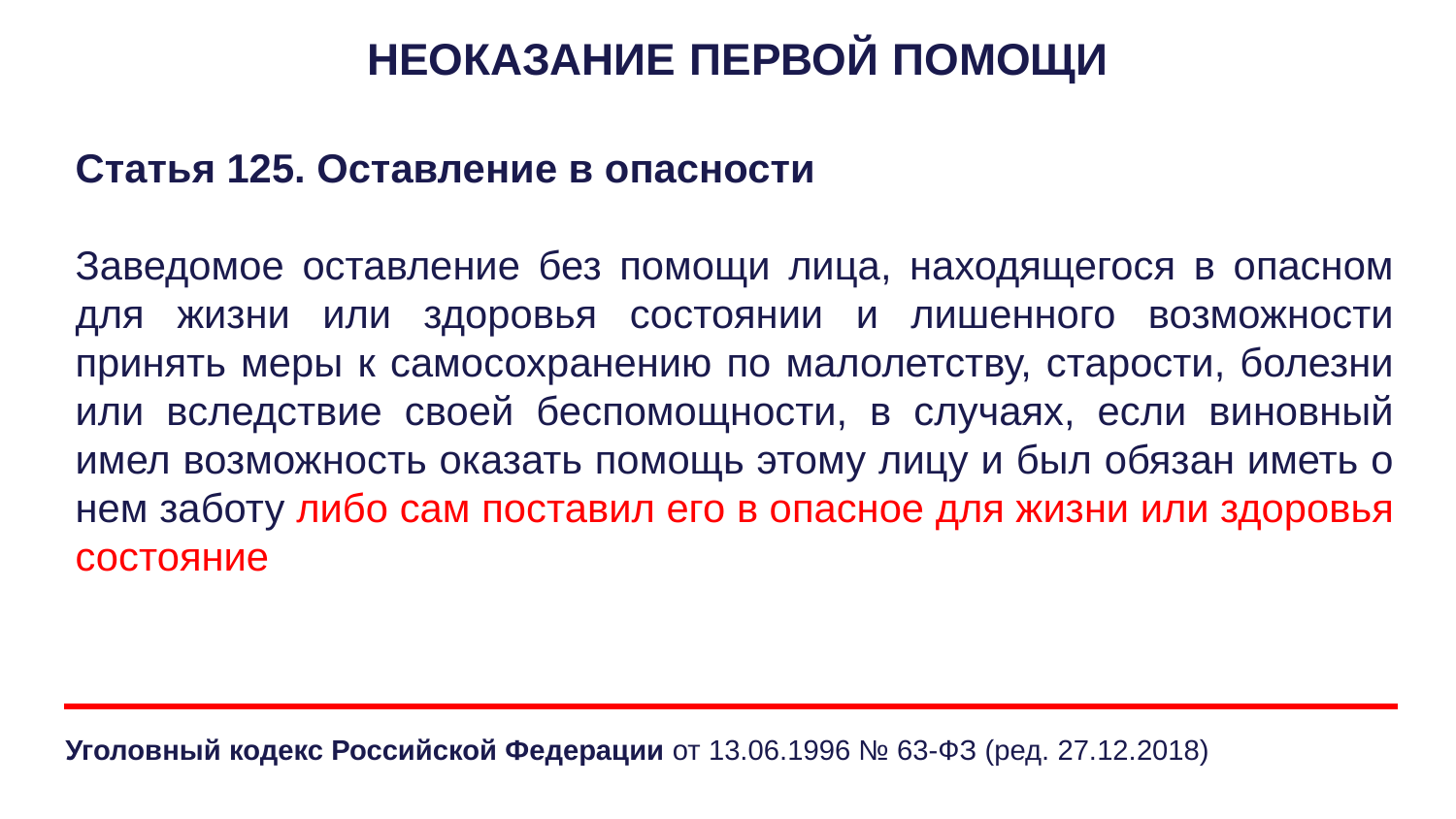

НЕОКАЗАНИЕ ПЕРВОЙ ПОМОЩИ
Статья 125. Оставление в опасности

Заведомое оставление без помощи лица, находящегося в опасном для жизни или здоровья состоянии и лишенного возможности принять меры к самосохранению по малолетству, старости, болезни или вследствие своей беспомощности, в случаях, если виновный имел возможность оказать помощь этому лицу и был обязан иметь о нем заботу либо сам поставил его в опасное для жизни или здоровья состояние
Уголовный кодекс Российской Федерации от 13.06.1996 № 63-ФЗ (ред. 27.12.2018)